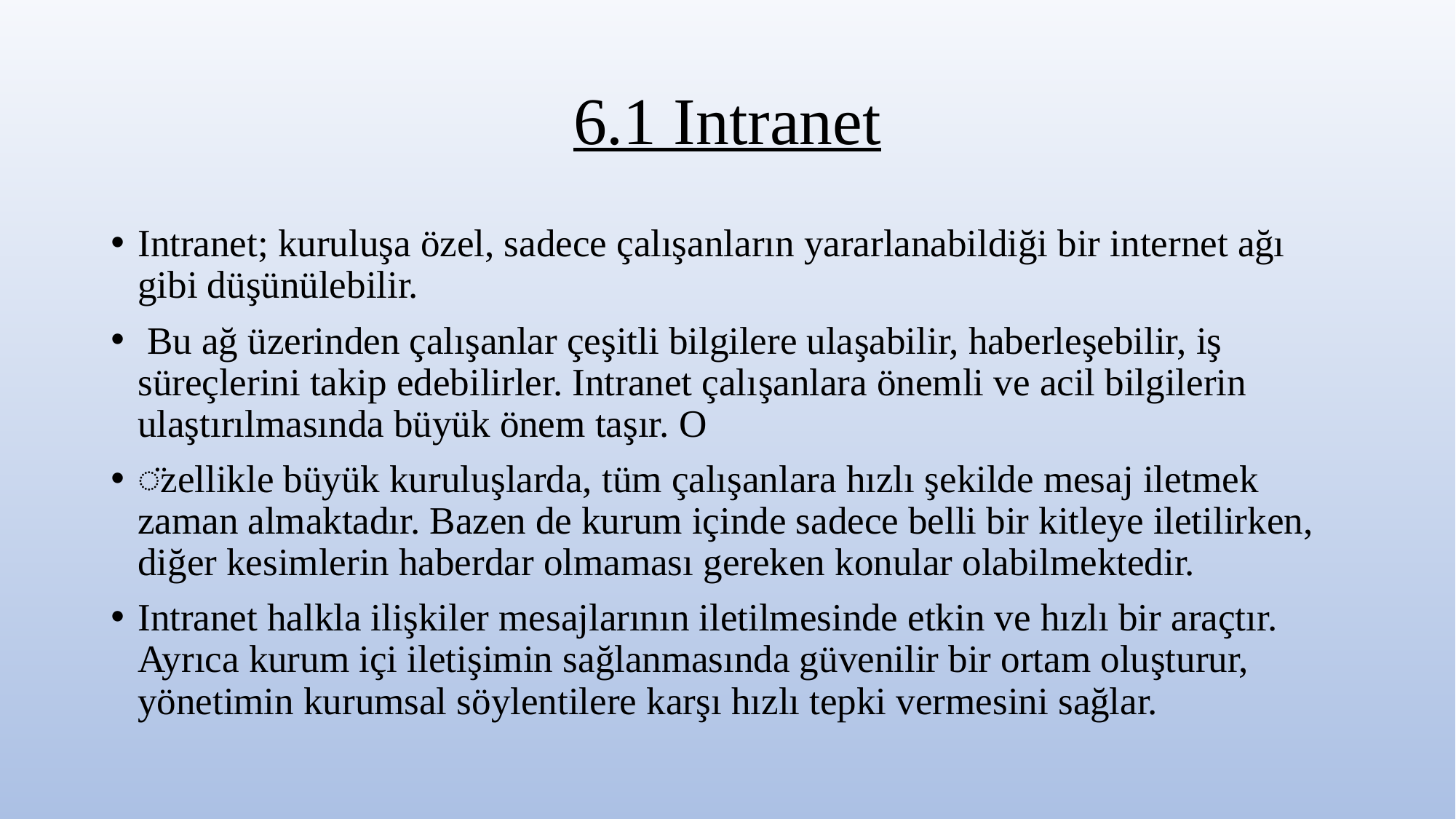

# 6.1 Intranet
Intranet; kuruluşa özel, sadece çalışanların yararlanabildiği bir internet ağı gibi düşünülebilir.
 Bu ağ üzerinden çalışanlar çeşitli bilgilere ulaşabilir, haberleşebilir, iş süreçlerini takip edebilirler. Intranet çalışanlara önemli ve acil bilgilerin ulaştırılmasında büyük önem taşır. O
̈zellikle büyük kuruluşlarda, tüm çalışanlara hızlı şekilde mesaj iletmek zaman almaktadır. Bazen de kurum içinde sadece belli bir kitleye iletilirken, diğer kesimlerin haberdar olmaması gereken konular olabilmektedir.
Intranet halkla ilişkiler mesajlarının iletilmesinde etkin ve hızlı bir araçtır. Ayrıca kurum içi iletişimin sağlanmasında güvenilir bir ortam oluşturur, yönetimin kurumsal söylentilere karşı hızlı tepki vermesini sağlar.